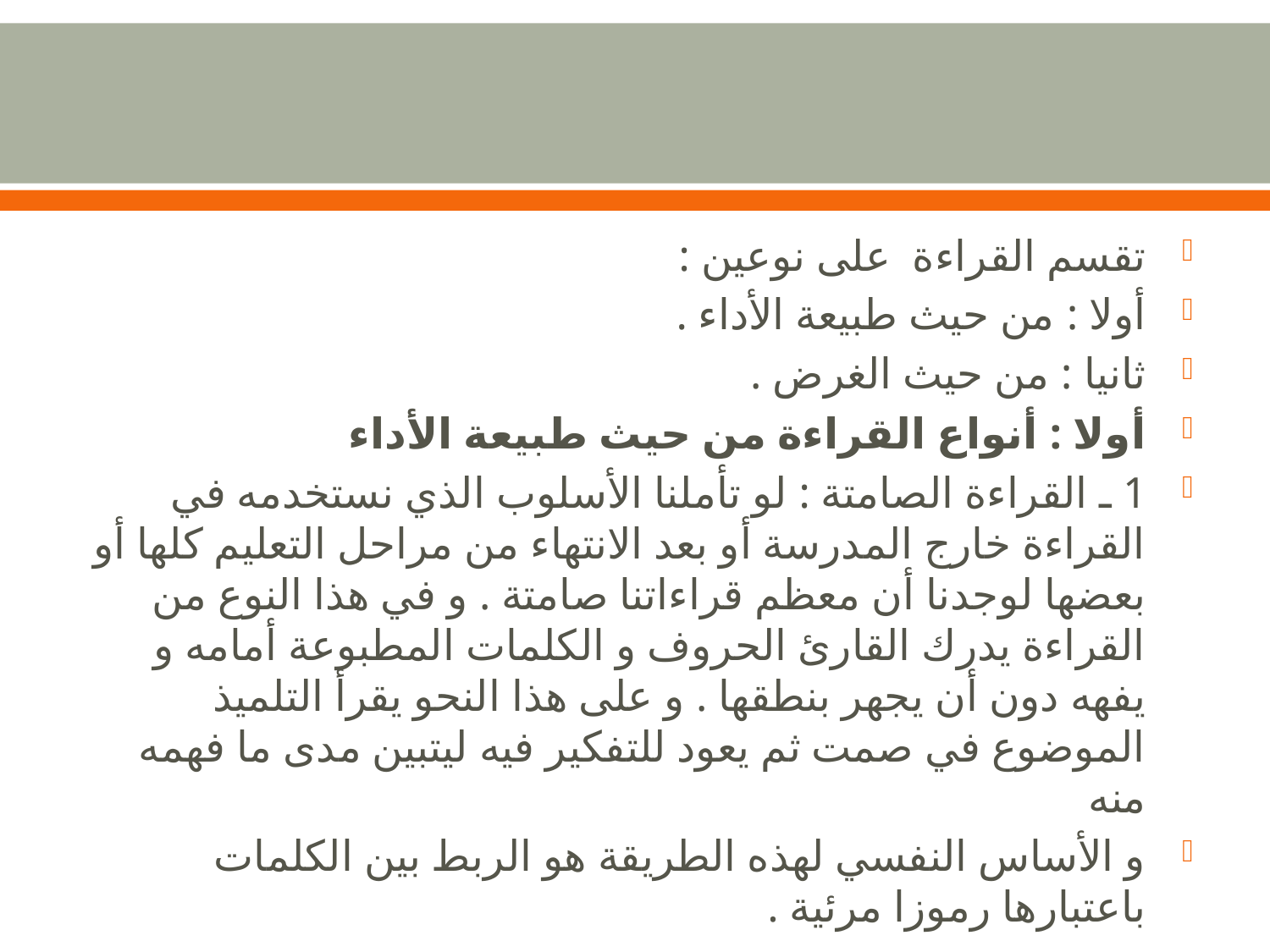

تقسم القراءة  على نوعين :
أولا : من حيث طبيعة الأداء .
ثانيا : من حيث الغرض .
أولا : أنواع القراءة من حيث طبيعة الأداء
1 ـ القراءة الصامتة : لو تأملنا الأسلوب الذي نستخدمه في القراءة خارج المدرسة أو بعد الانتهاء من مراحل التعليم كلها أو بعضها لوجدنا أن معظم قراءاتنا صامتة . و في هذا النوع من القراءة يدرك القارئ الحروف و الكلمات المطبوعة أمامه و يفهه دون أن يجهر بنطقها . و على هذا النحو يقرأ التلميذ الموضوع في صمت ثم يعود للتفكير فيه ليتبين مدى ما فهمه منه
و الأساس النفسي لهذه الطريقة هو الربط بين الكلمات باعتبارها رموزا مرئية .